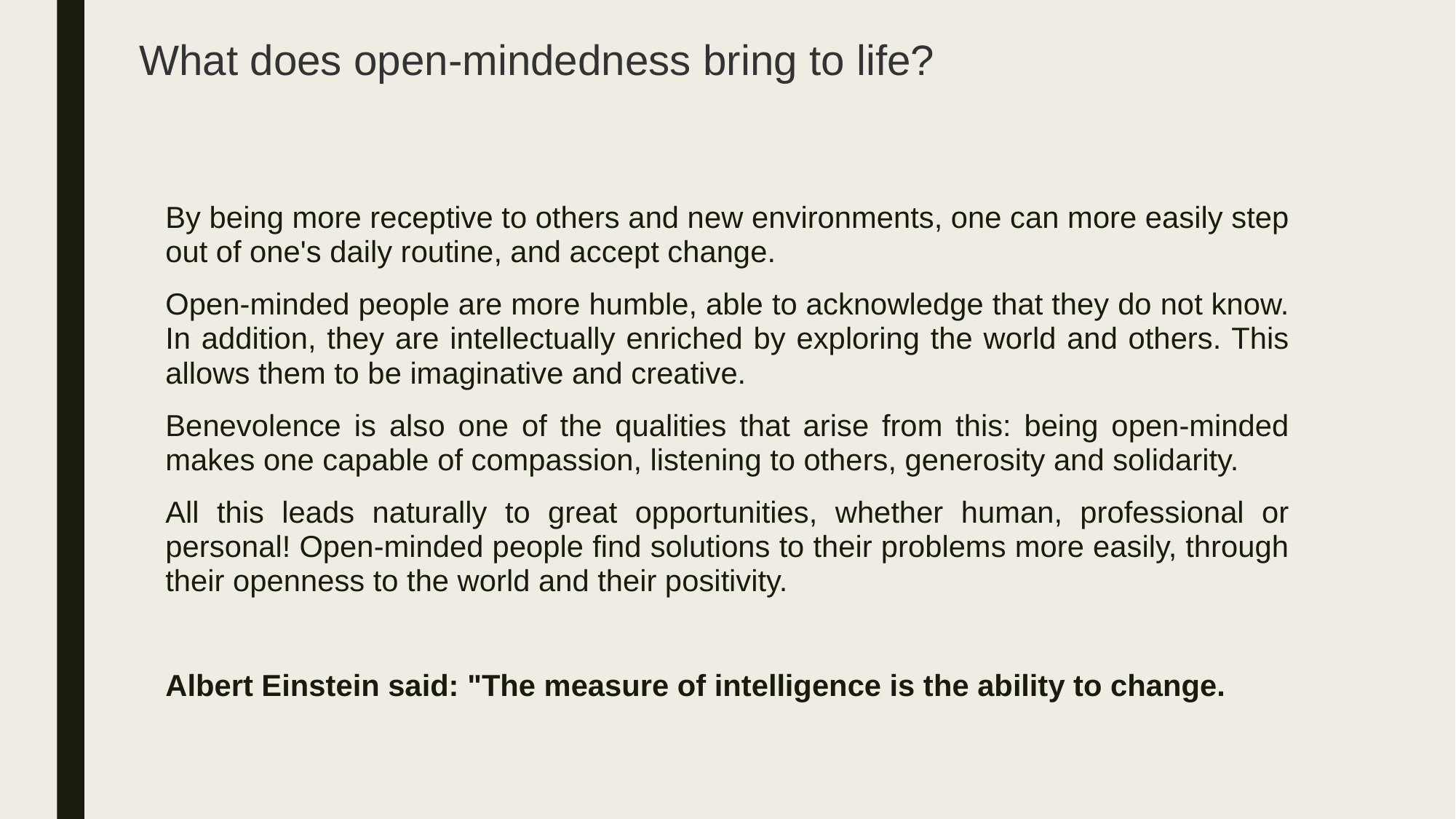

# What does open-mindedness bring to life?
By being more receptive to others and new environments, one can more easily step out of one's daily routine, and accept change.
Open-minded people are more humble, able to acknowledge that they do not know. In addition, they are intellectually enriched by exploring the world and others. This allows them to be imaginative and creative.
Benevolence is also one of the qualities that arise from this: being open-minded makes one capable of compassion, listening to others, generosity and solidarity.
All this leads naturally to great opportunities, whether human, professional or personal! Open-minded people find solutions to their problems more easily, through their openness to the world and their positivity.

Albert Einstein said: "The measure of intelligence is the ability to change.